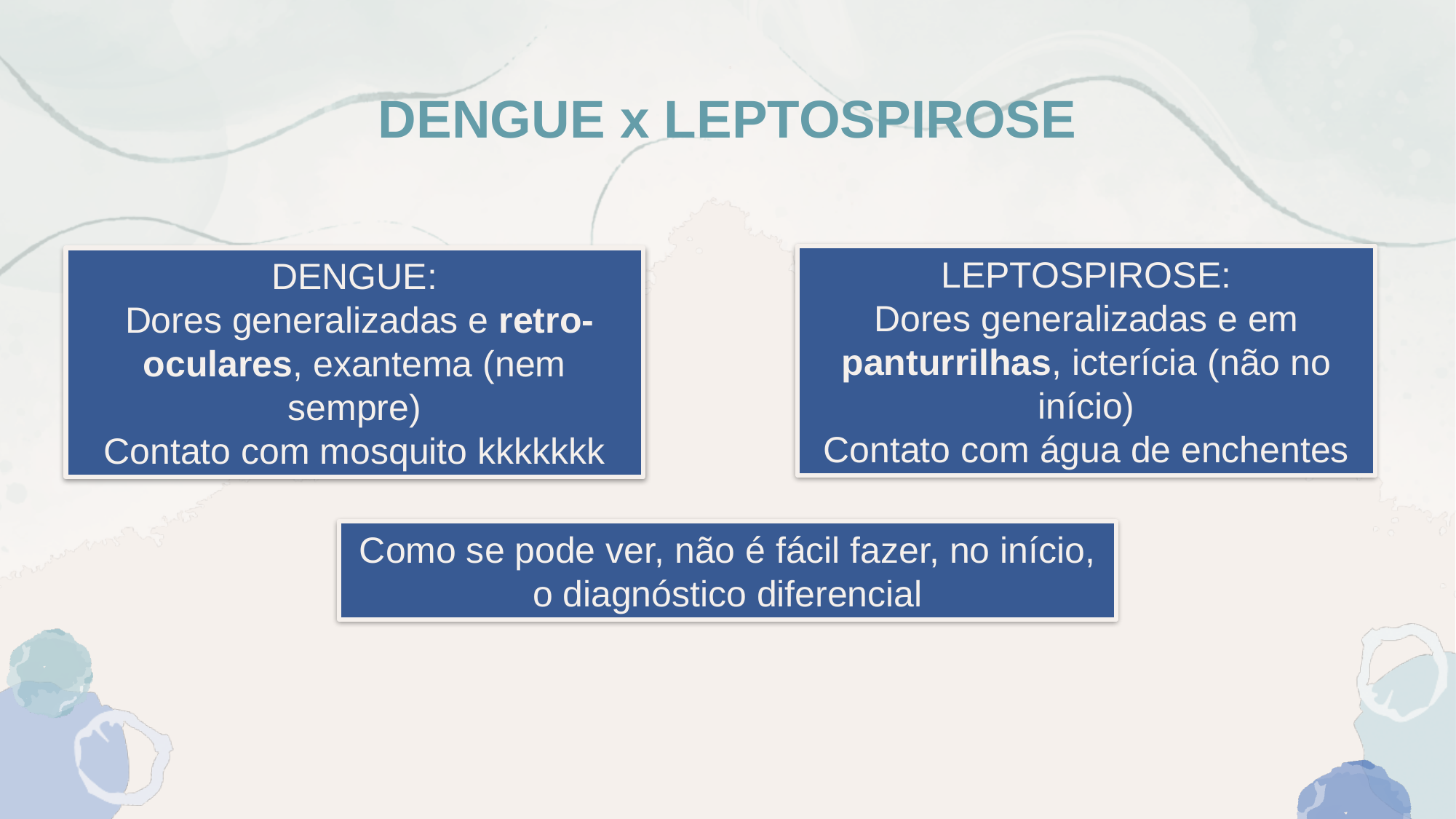

# DENGUE x LEPTOSPIROSE
LEPTOSPIROSE:
Dores generalizadas e em panturrilhas, icterícia (não no início)
Contato com água de enchentes
DENGUE:
 Dores generalizadas e retro-oculares, exantema (nem sempre)
Contato com mosquito kkkkkkk
Como se pode ver, não é fácil fazer, no início, o diagnóstico diferencial